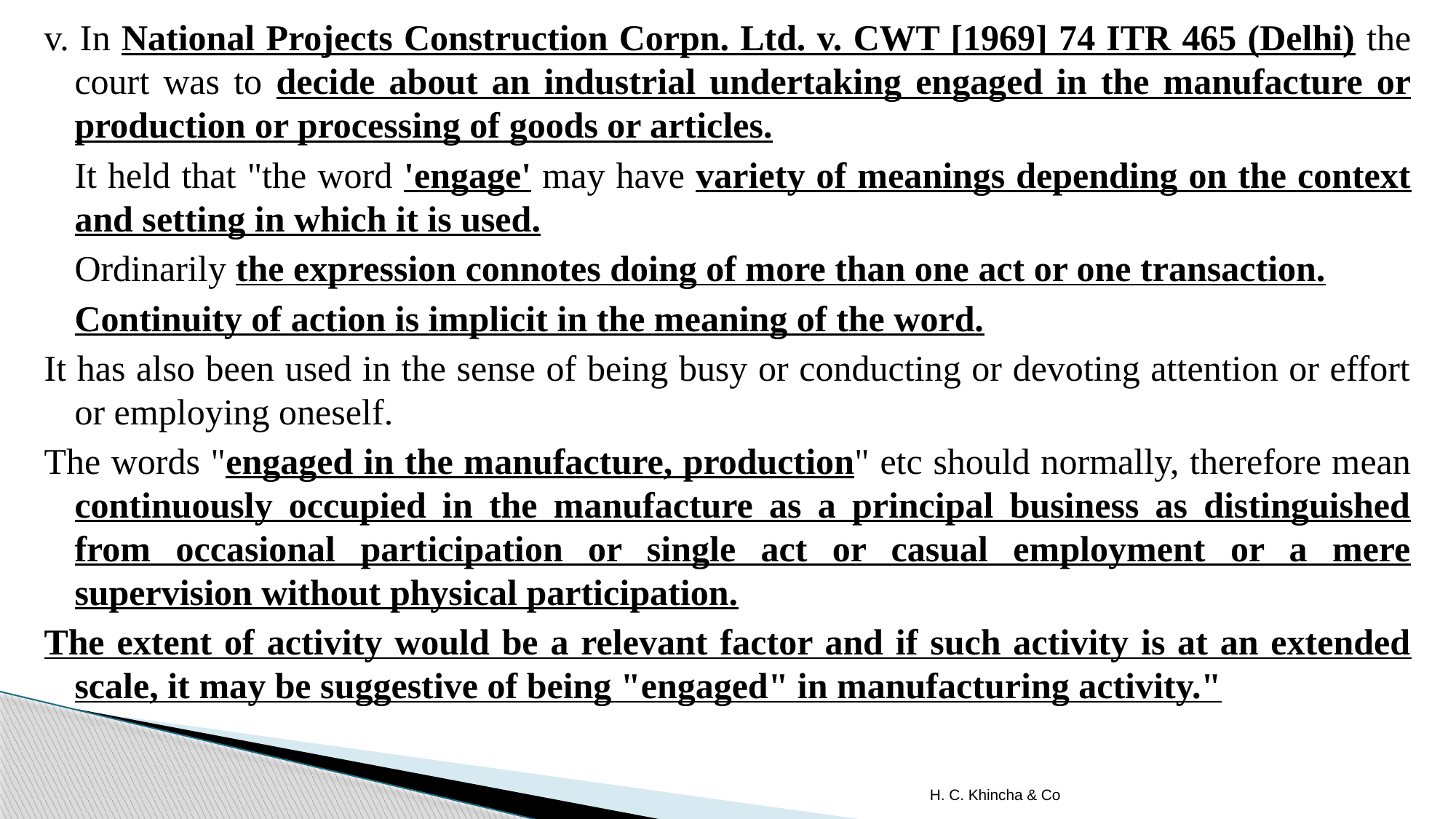

v. In National Projects Construction Corpn. Ltd. v. CWT [1969] 74 ITR 465 (Delhi) the court was to decide about an industrial undertaking engaged in the manufacture or production or processing of goods or articles.
	It held that "the word 'engage' may have variety of meanings depending on the context and setting in which it is used.
	Ordinarily the expression connotes doing of more than one act or one transaction.
	Continuity of action is implicit in the meaning of the word.
It has also been used in the sense of being busy or conducting or devoting attention or effort or employing oneself.
The words "engaged in the manufacture, production" etc should normally, therefore mean continuously occupied in the manufacture as a principal business as distinguished from occasional participation or single act or casual employment or a mere supervision without physical participation.
The extent of activity would be a relevant factor and if such activity is at an extended scale, it may be suggestive of being "engaged" in manufacturing activity."
H. C. Khincha & Co